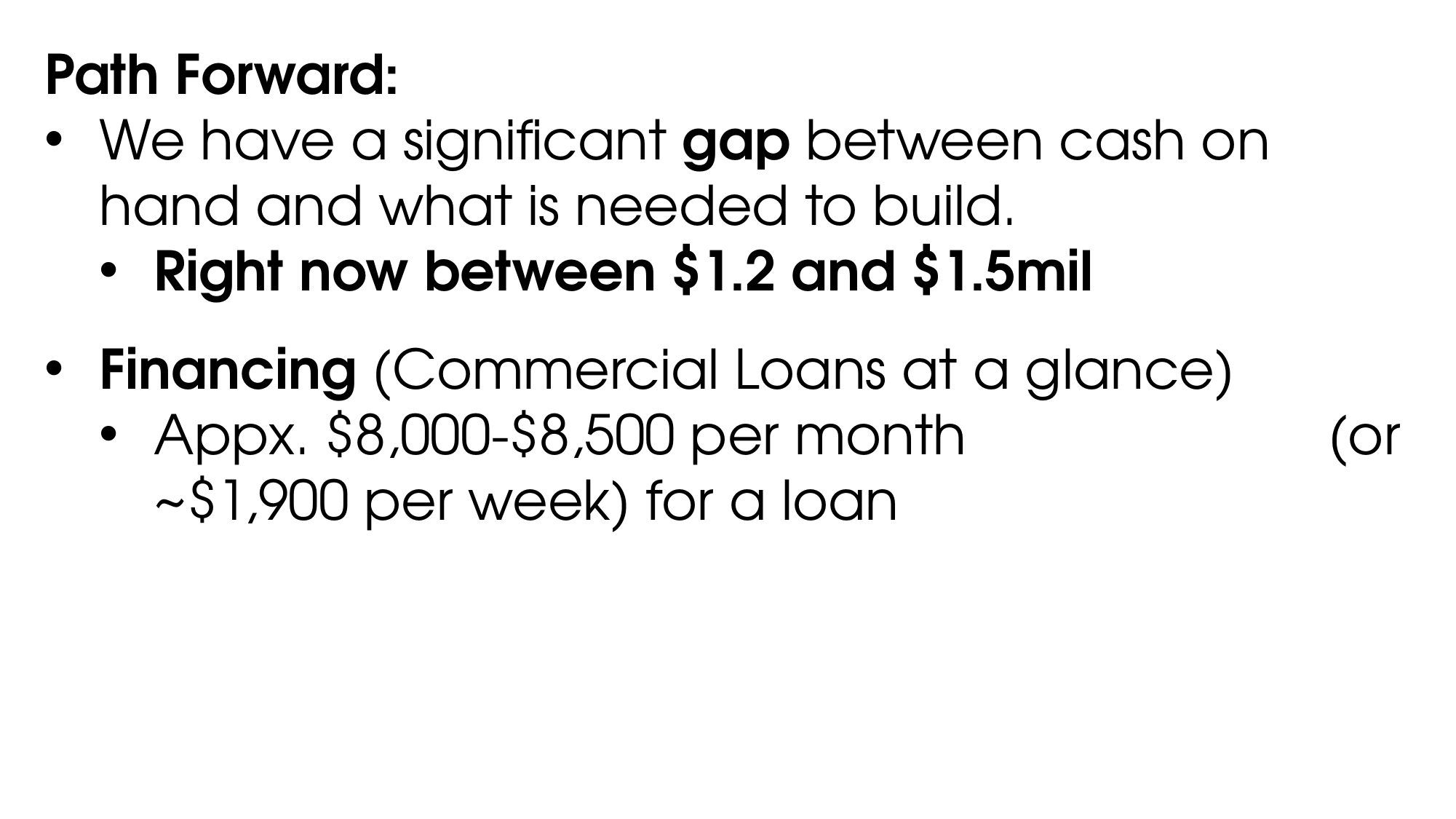

Path Forward:
We have a significant gap between cash on hand and what is needed to build.
Right now between $1.2 and $1.5mil
Financing (Commercial Loans at a glance)
Appx. $8,000-$8,500 per month                        (or ~$1,900 per week) for a loan